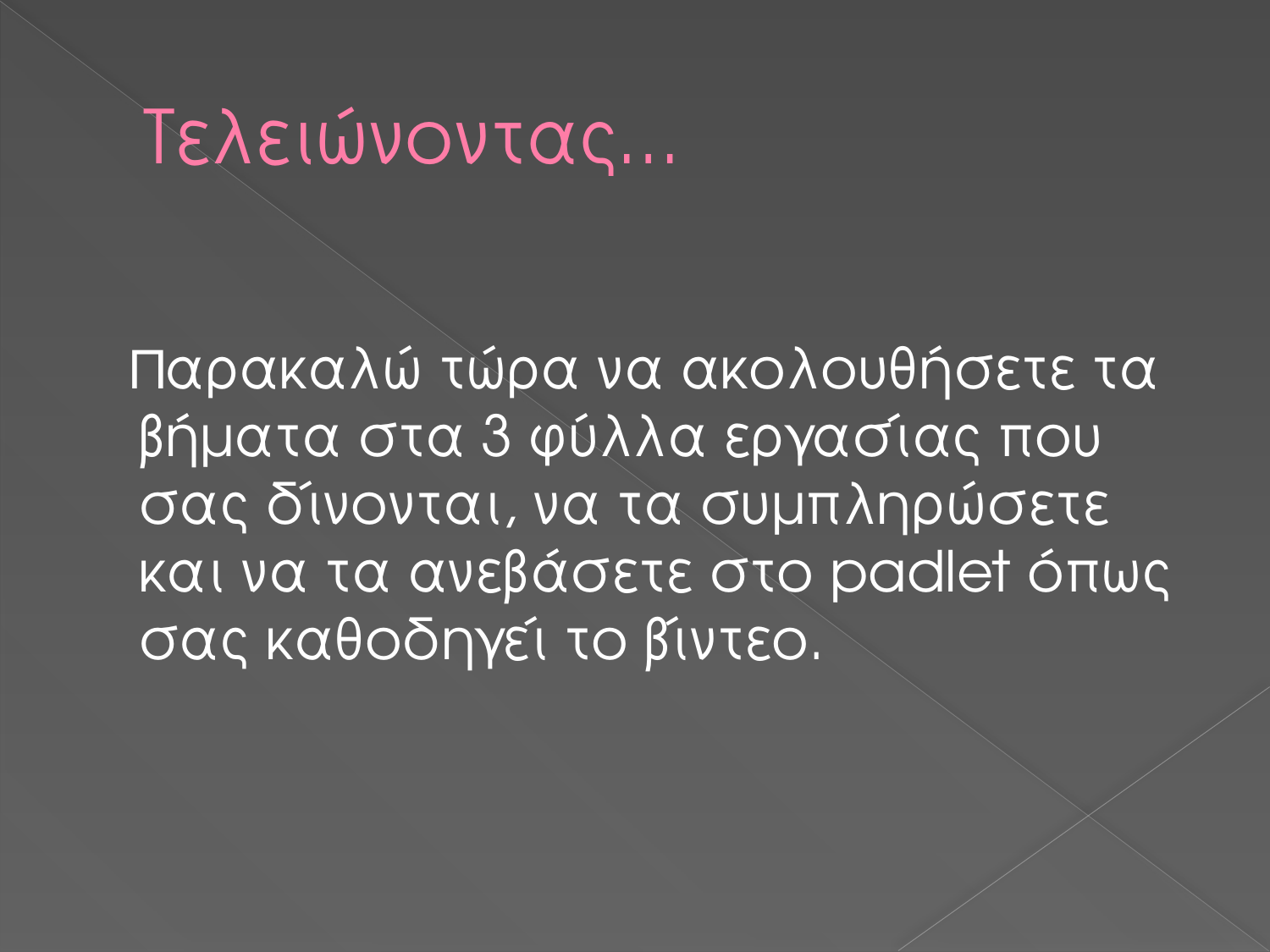

# Τελειώνοντας…
   Παρακαλώ τώρα να ακολουθήσετε τα βήματα στα 3 φύλλα εργασίας που σας δίνονται, να τα συμπληρώσετε και να τα ανεβάσετε στο padlet όπως σας καθοδηγεί το βίντεο.